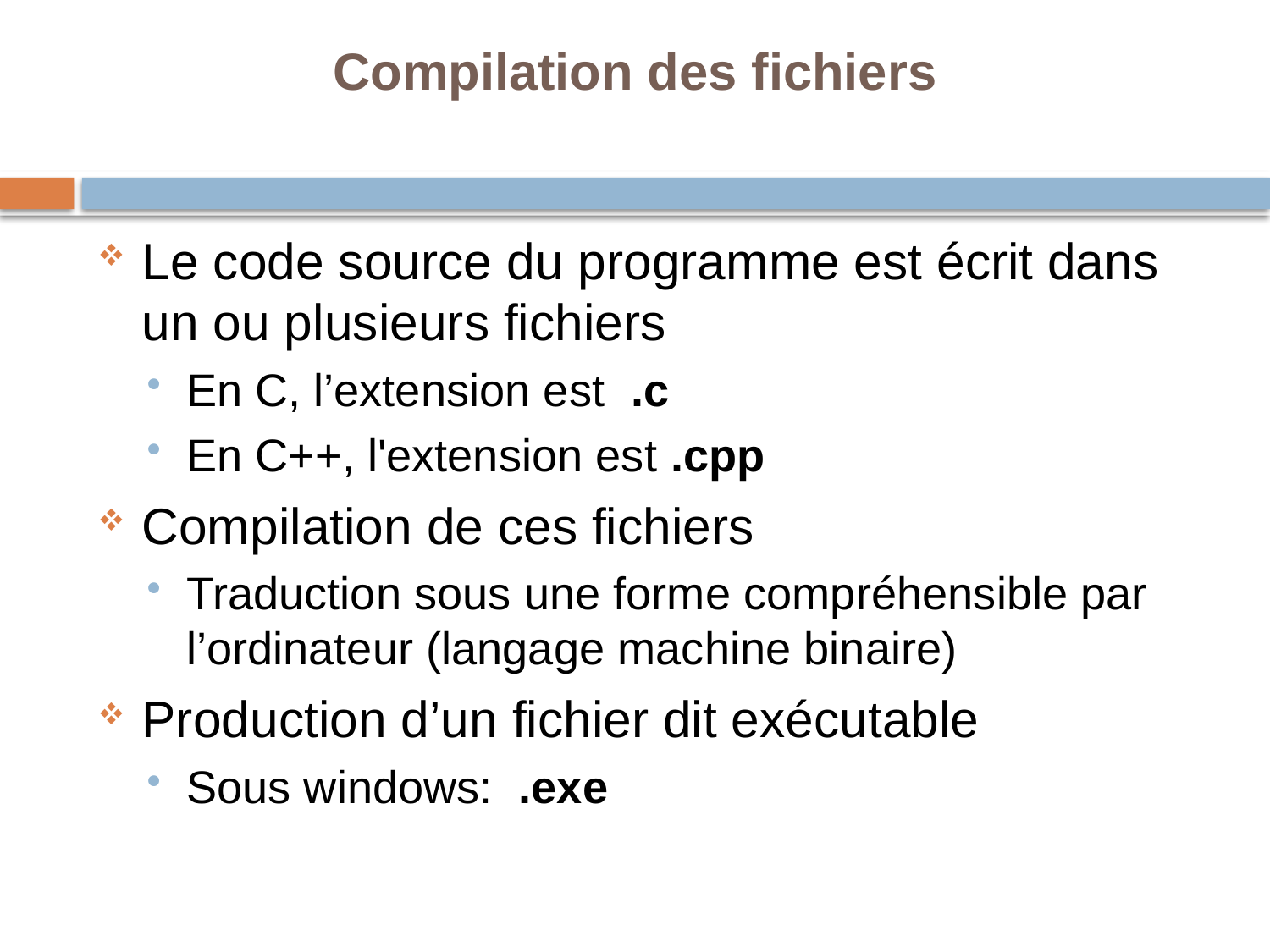

Compilation des fichiers
Le code source du programme est écrit dans un ou plusieurs fichiers
En C, l’extension est  .c
En C++, l'extension est .cpp
Compilation de ces fichiers
Traduction sous une forme compréhensible par l’ordinateur (langage machine binaire)
Production d’un fichier dit exécutable
Sous windows:  .exe